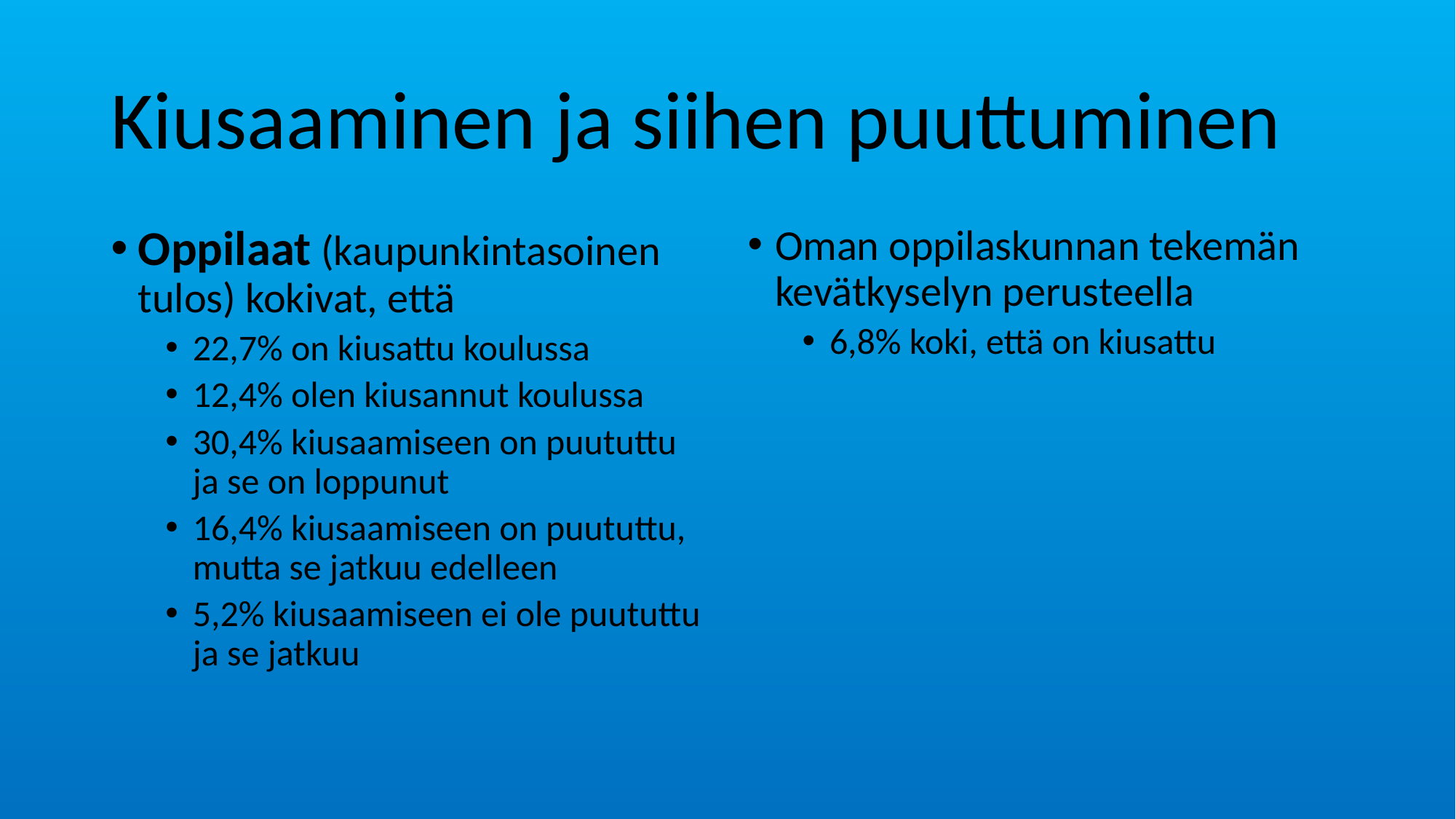

# Kiusaaminen ja siihen puuttuminen
Oppilaat (kaupunkintasoinen tulos) kokivat, että
22,7% on kiusattu koulussa
12,4% olen kiusannut koulussa
30,4% kiusaamiseen on puututtu ja se on loppunut
16,4% kiusaamiseen on puututtu, mutta se jatkuu edelleen
5,2% kiusaamiseen ei ole puututtu ja se jatkuu

Oman oppilaskunnan tekemän kevätkyselyn perusteella
6,8% koki, että on kiusattu